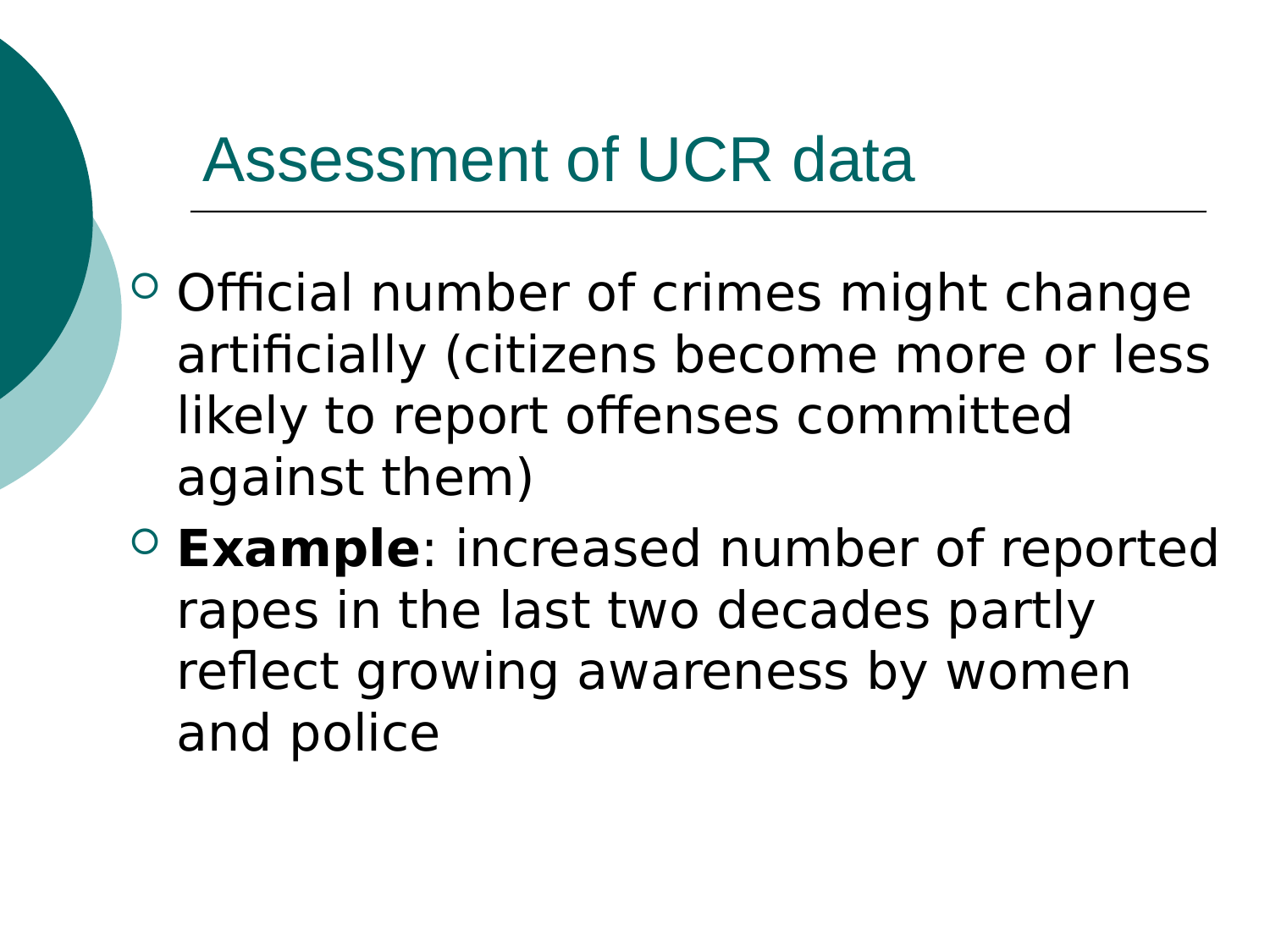

# Assessment of UCR data
Official number of crimes might change artificially (citizens become more or less likely to report offenses committed against them)
Example: increased number of reported rapes in the last two decades partly reflect growing awareness by women and police